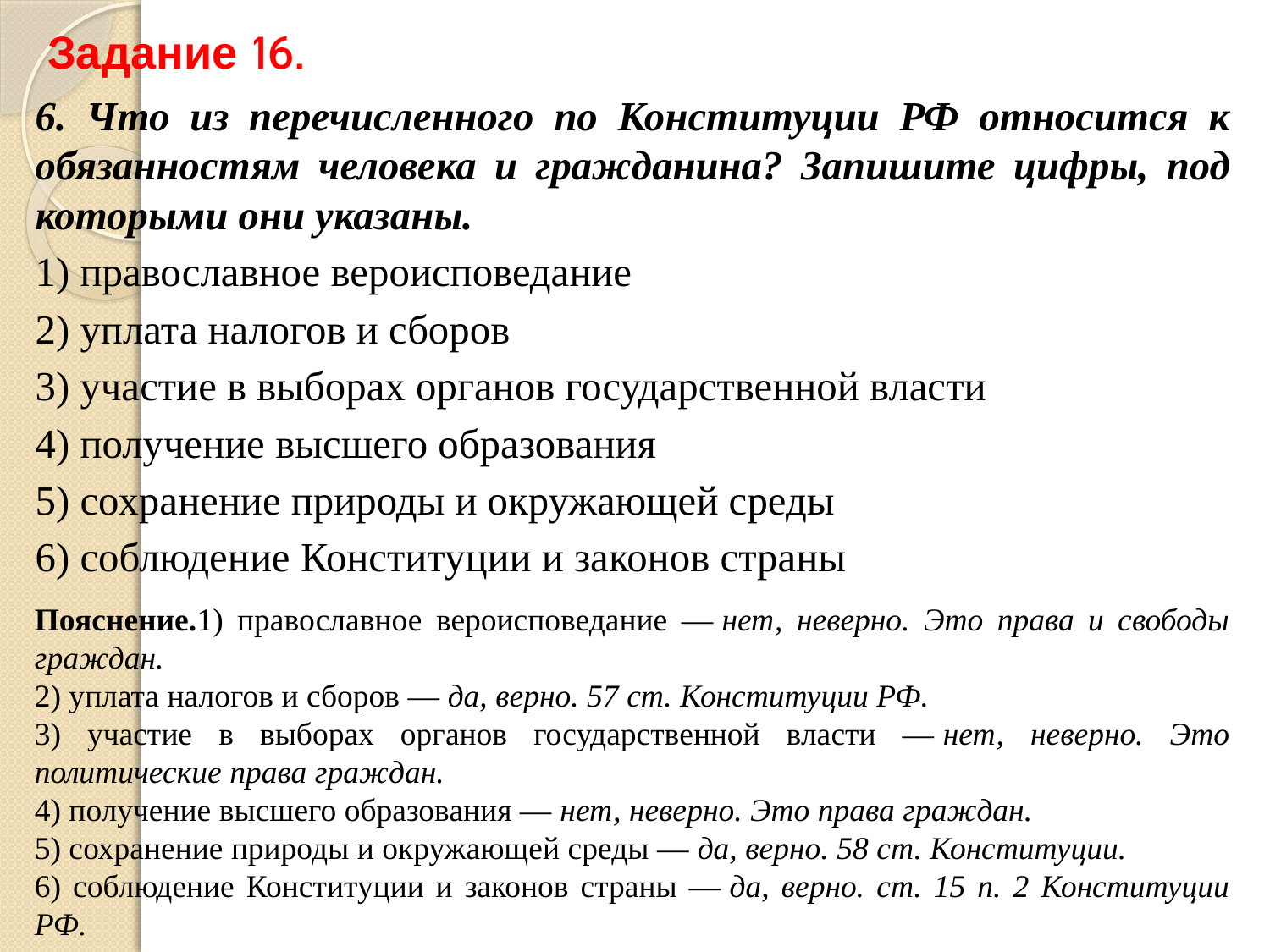

# Задание 16.
6. Что из перечисленного по Конституции РФ относится к обязанностям человека и гражданина? Запишите цифры, под которыми они указаны.
1) православное вероисповедание
2) уплата налогов и сборов
3) участие в выборах органов государственной власти
4) получение высшего образования
5) сохранение природы и окружающей среды
6) соблюдение Конституции и законов страны

Пояснение.1) православное вероисповедание — нет, неверно. Это права и свободы граждан.
2) уплата налогов и сборов — да, верно. 57 ст. Конституции РФ.
3) участие в выборах органов государственной власти — нет, неверно. Это политические права граждан.
4) получение высшего образования — нет, неверно. Это права граждан.
5) сохранение природы и окружающей среды — да, верно. 58 ст. Конституции.
6) соблюдение Конституции и законов страны — да, верно. ст. 15 п. 2 Конституции РФ.